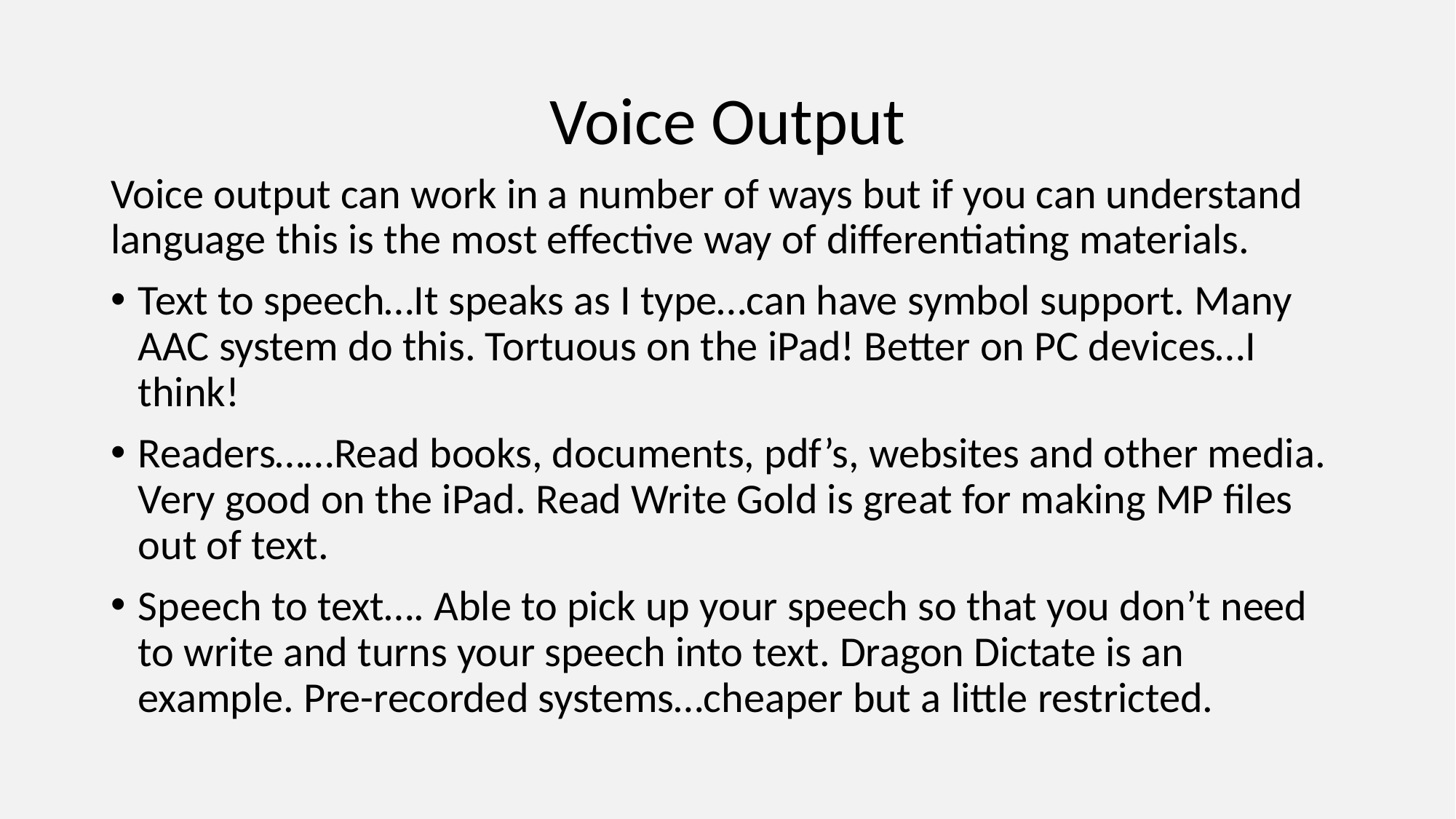

# Voice Output
Voice output can work in a number of ways but if you can understand language this is the most effective way of differentiating materials.
Text to speech…It speaks as I type…can have symbol support. Many AAC system do this. Tortuous on the iPad! Better on PC devices…I think!
Readers……Read books, documents, pdf’s, websites and other media. Very good on the iPad. Read Write Gold is great for making MP files out of text.
Speech to text…. Able to pick up your speech so that you don’t need to write and turns your speech into text. Dragon Dictate is an example. Pre-recorded systems…cheaper but a little restricted.